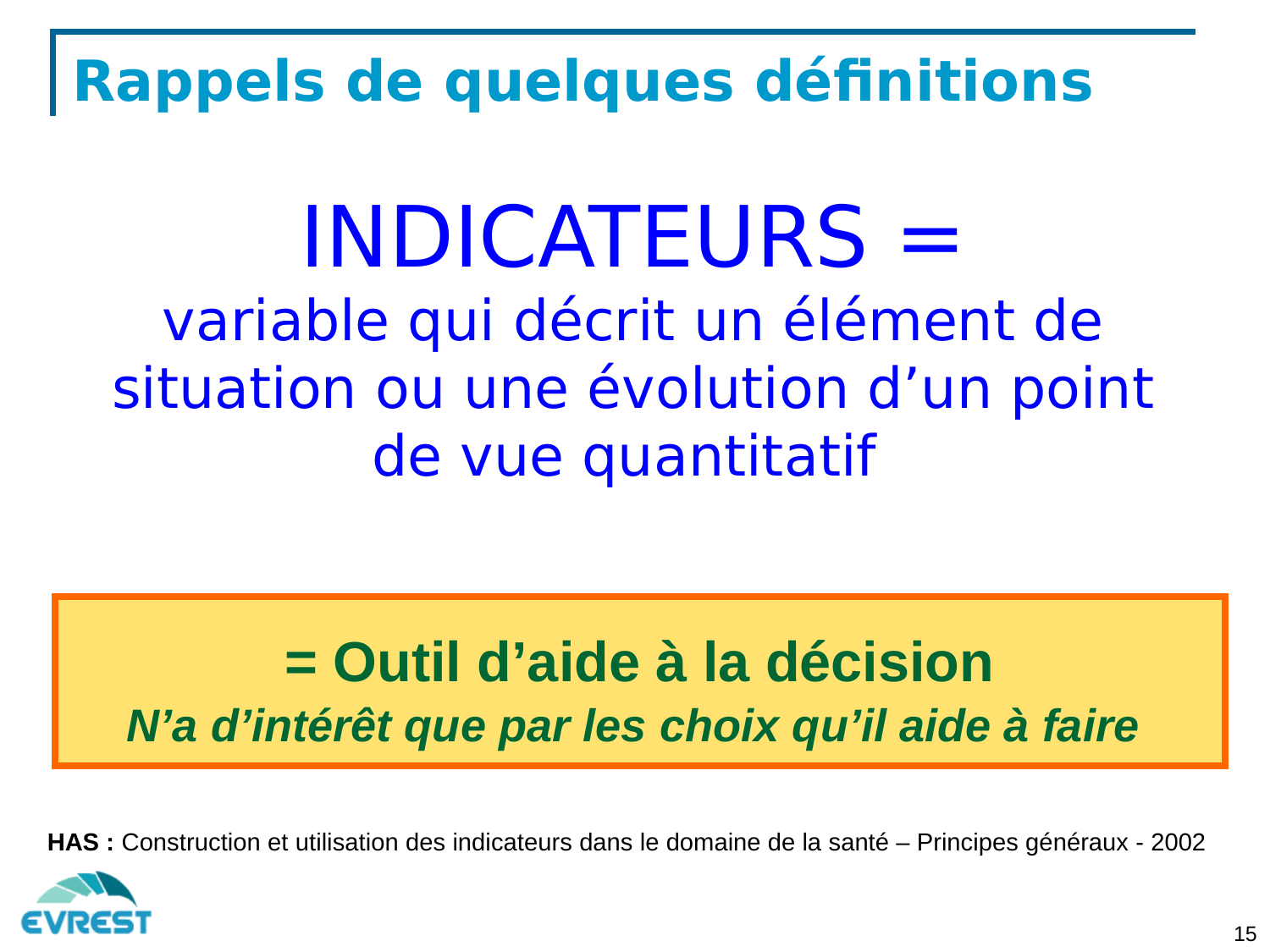

# Rappels de quelques définitions
INDICATEURS =
variable qui décrit un élément de situation ou une évolution d’un point de vue quantitatif
 = Outil d’aide à la décision
N’a d’intérêt que par les choix qu’il aide à faire
HAS : Construction et utilisation des indicateurs dans le domaine de la santé – Principes généraux - 2002
15